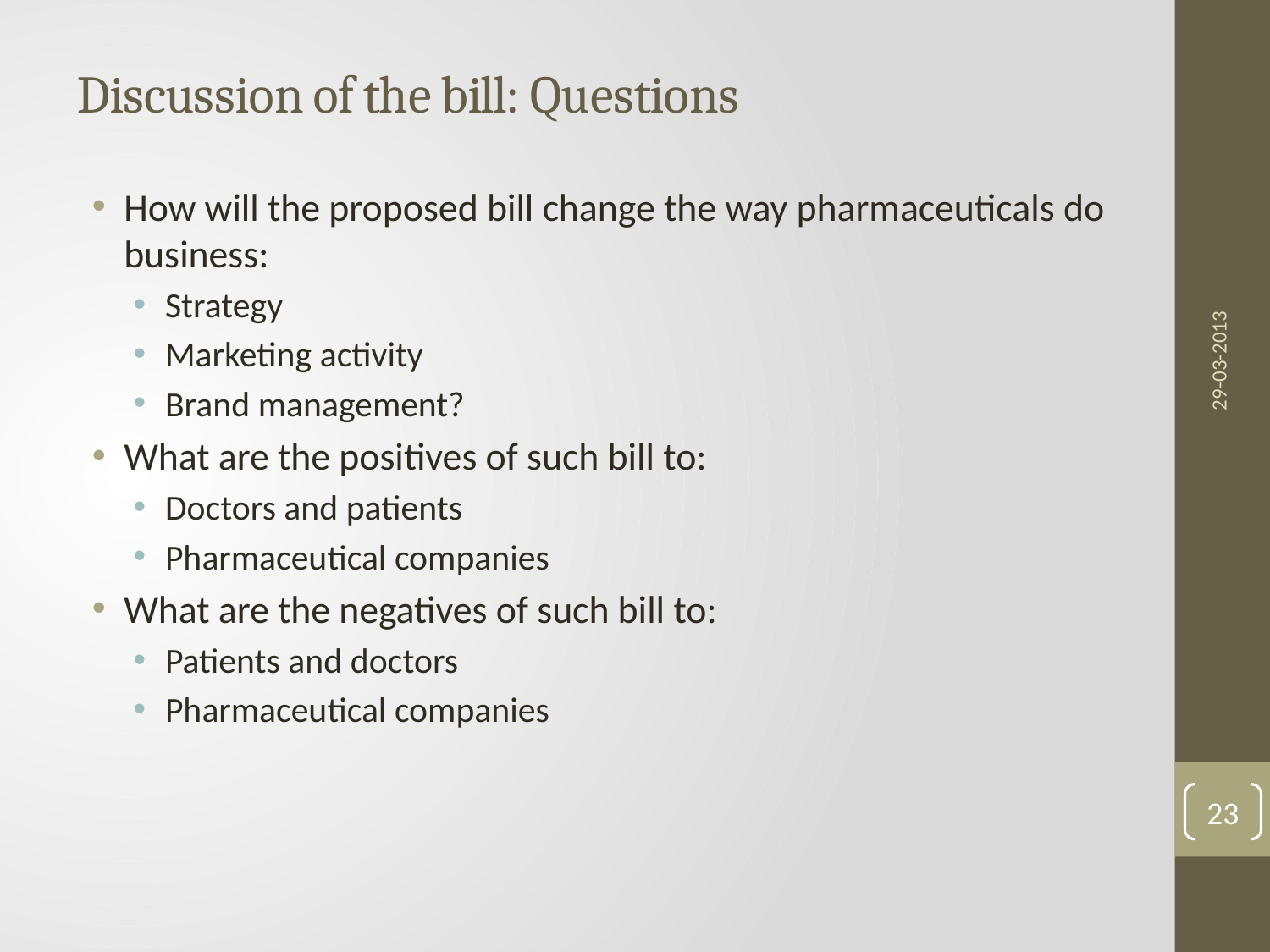

# Discussion of the bill: Questions
How will the proposed bill change the way pharmaceuticals do business:
Strategy
Marketing activity
Brand management?
What are the positives of such bill to:
Doctors and patients
Pharmaceutical companies
What are the negatives of such bill to:
Patients and doctors
Pharmaceutical companies
29-03-2013
23